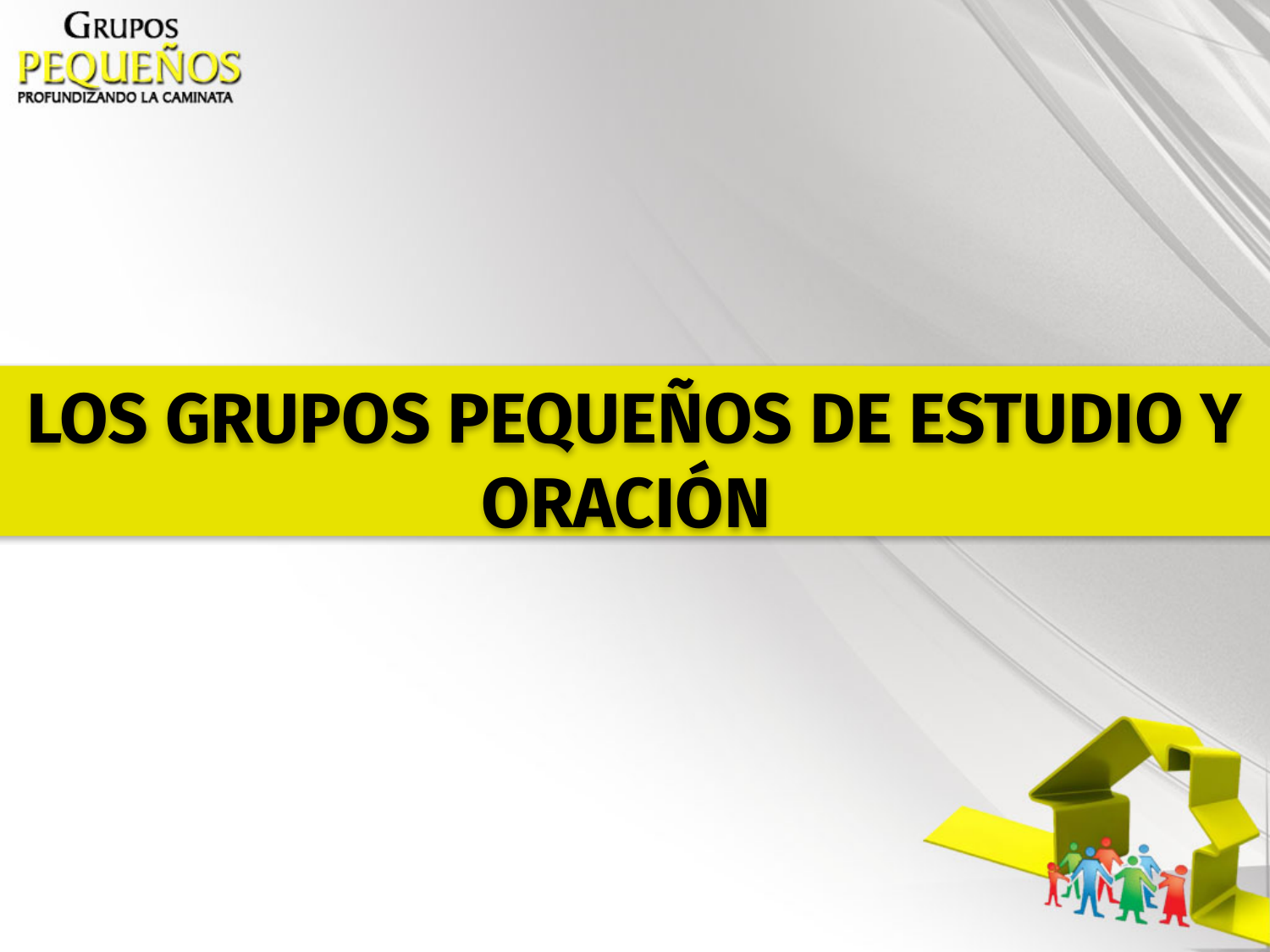

LOS GRUPOS PEQUEÑOS DE ESTUDIO Y ORACIÓN